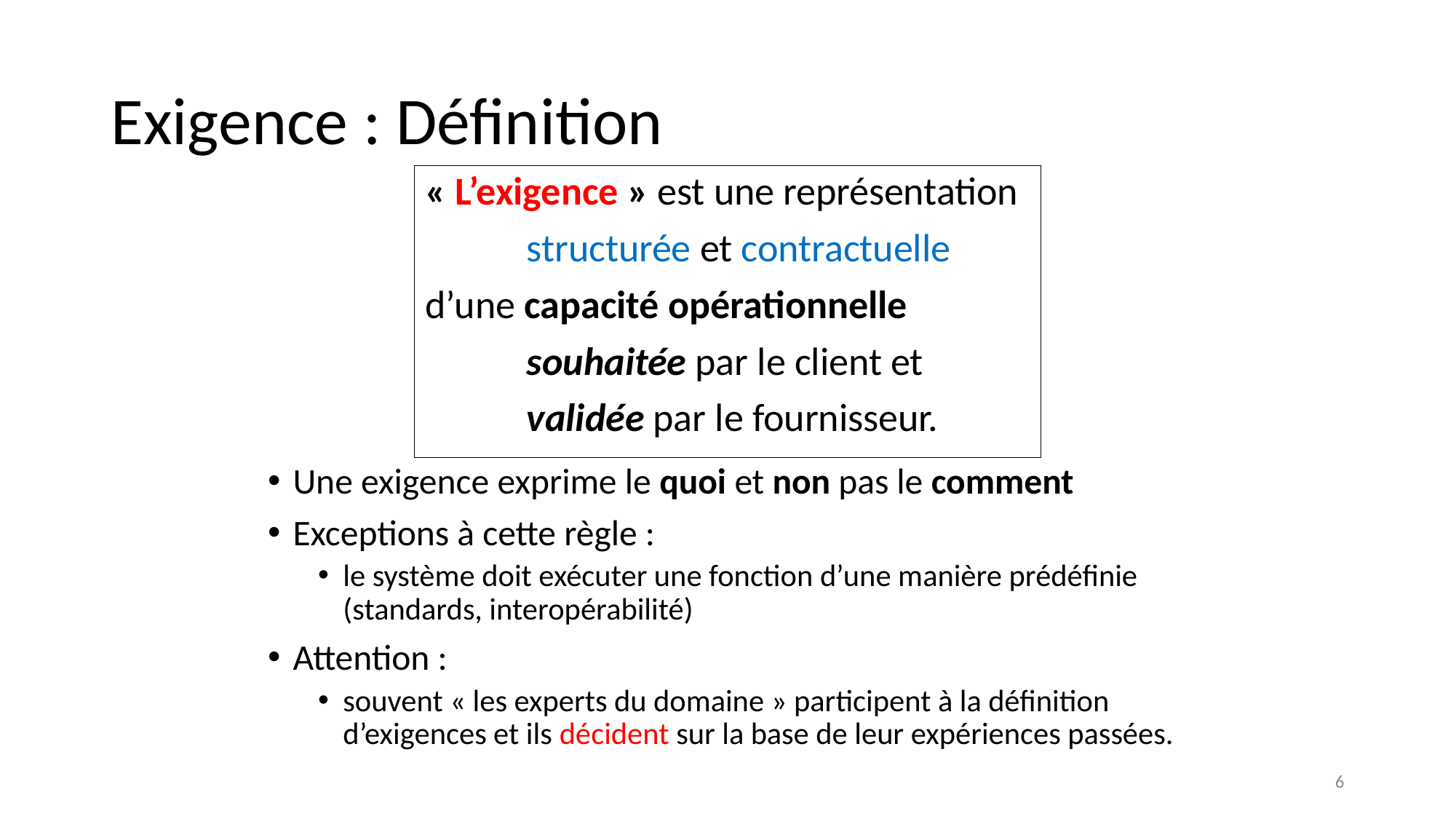

# Exigence : Définition
« L’exigence » est une représentation
	structurée et contractuelle
d’une capacité opérationnelle
	souhaitée par le client et
	validée par le fournisseur.
Une exigence exprime le quoi et non pas le comment
Exceptions à cette règle :
le système doit exécuter une fonction d’une manière prédéfinie (standards, interopérabilité)
Attention :
souvent « les experts du domaine » participent à la définition d’exigences et ils décident sur la base de leur expériences passées.
6